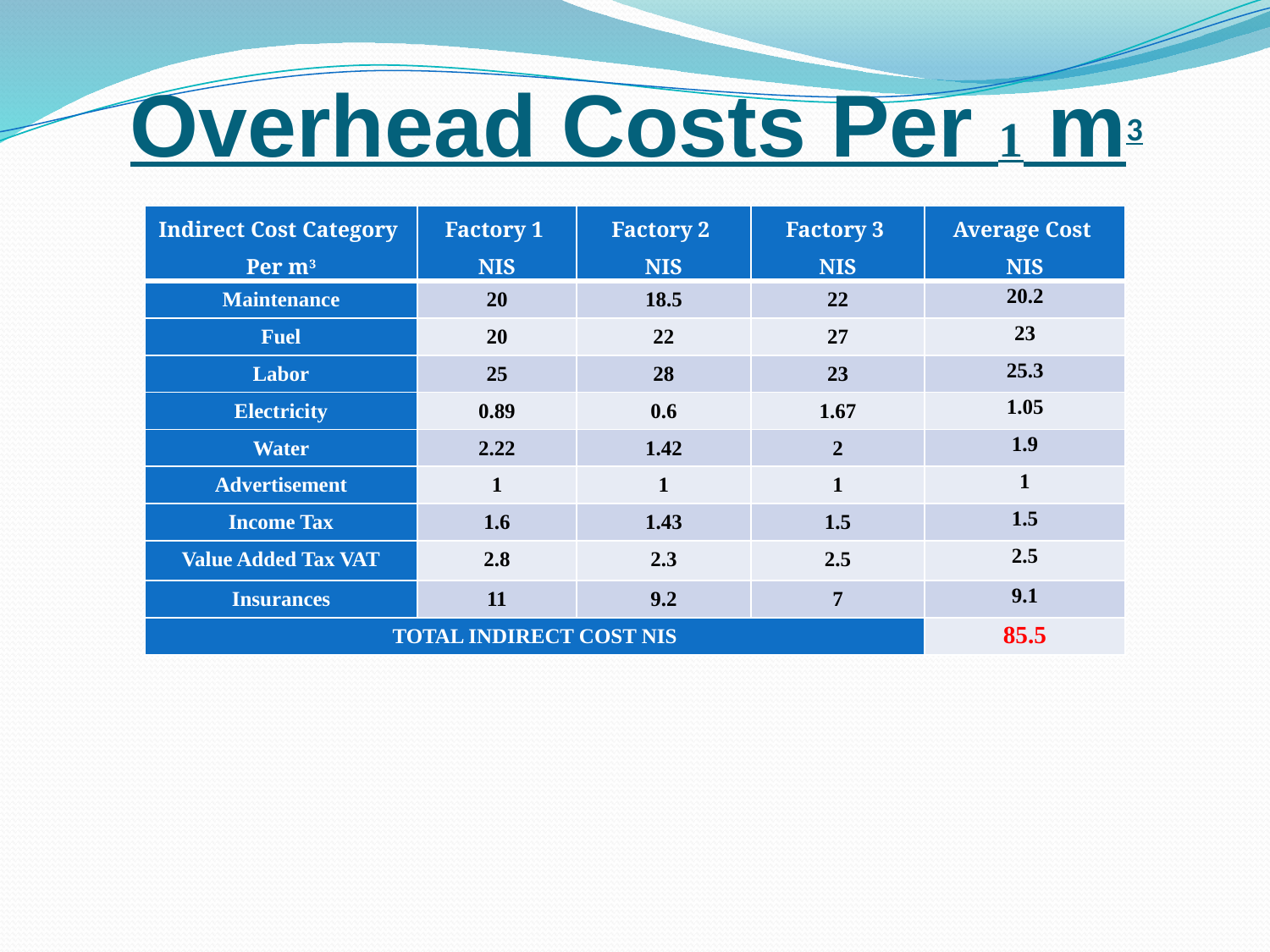

# Overhead Costs Per 1 m3
| Indirect Cost Category Per m3 | Factory 1 NIS | Factory 2 NIS | Factory 3 NIS | Average Cost NIS |
| --- | --- | --- | --- | --- |
| Maintenance | 20 | 18.5 | 22 | 20.2 |
| Fuel | 20 | 22 | 27 | 23 |
| Labor | 25 | 28 | 23 | 25.3 |
| Electricity | 0.89 | 0.6 | 1.67 | 1.05 |
| Water | 2.22 | 1.42 | 2 | 1.9 |
| Advertisement | 1 | 1 | 1 | 1 |
| Income Tax | 1.6 | 1.43 | 1.5 | 1.5 |
| Value Added Tax VAT | 2.8 | 2.3 | 2.5 | 2.5 |
| Insurances | 11 | 9.2 | 7 | 9.1 |
| TOTAL INDIRECT COST NIS |  |  |  | 85.5 |
9